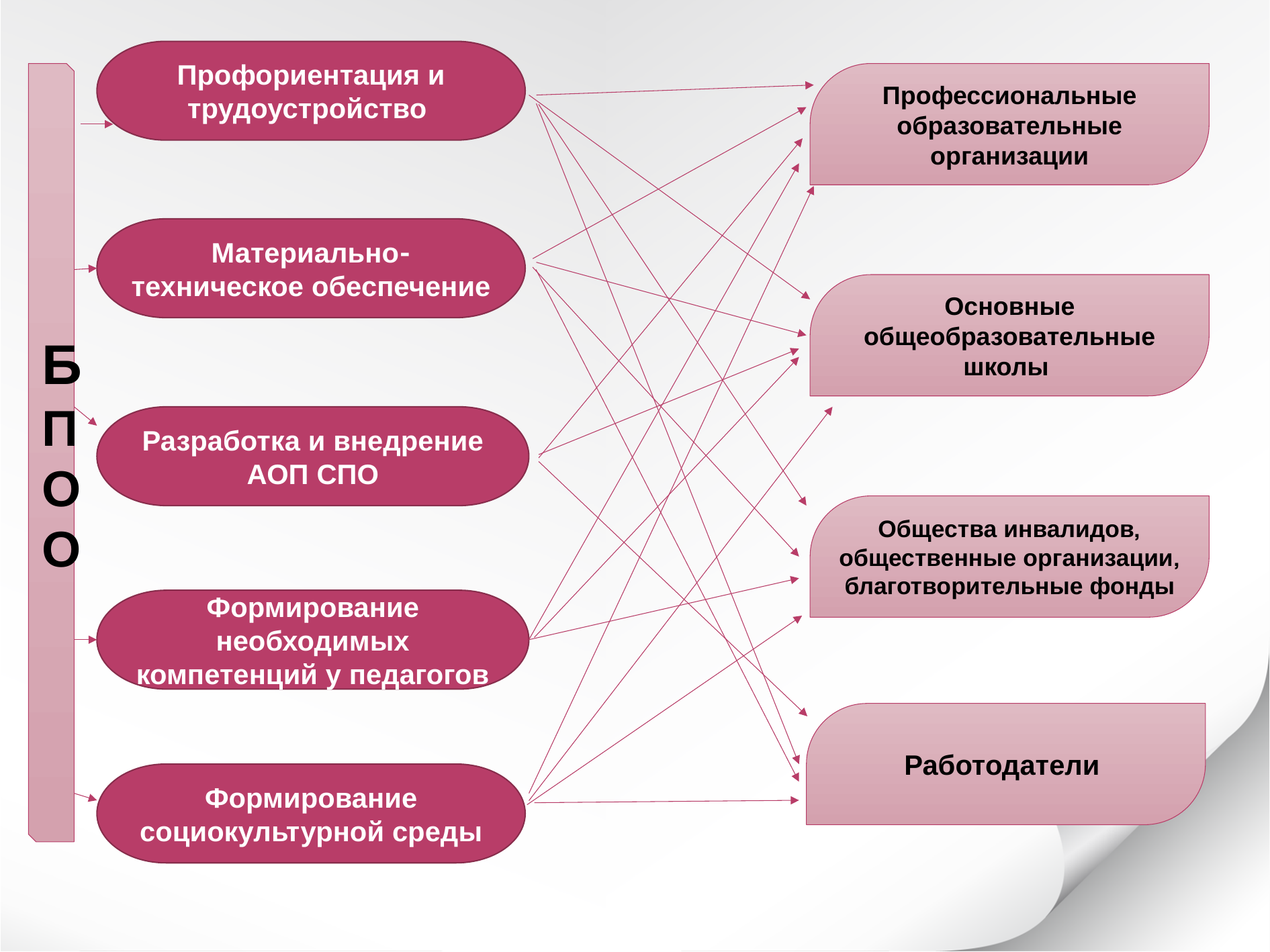

Профориентация и трудоустройство
БПОО
Профессиональные образовательные организации
Материально-техническое обеспечение
Основные общеобразовательные школы
Разработка и внедрение АОП СПО
Общества инвалидов, общественные организации, благотворительные фонды
Формирование необходимых компетенций у педагогов
Работодатели
Формирование социокультурной среды